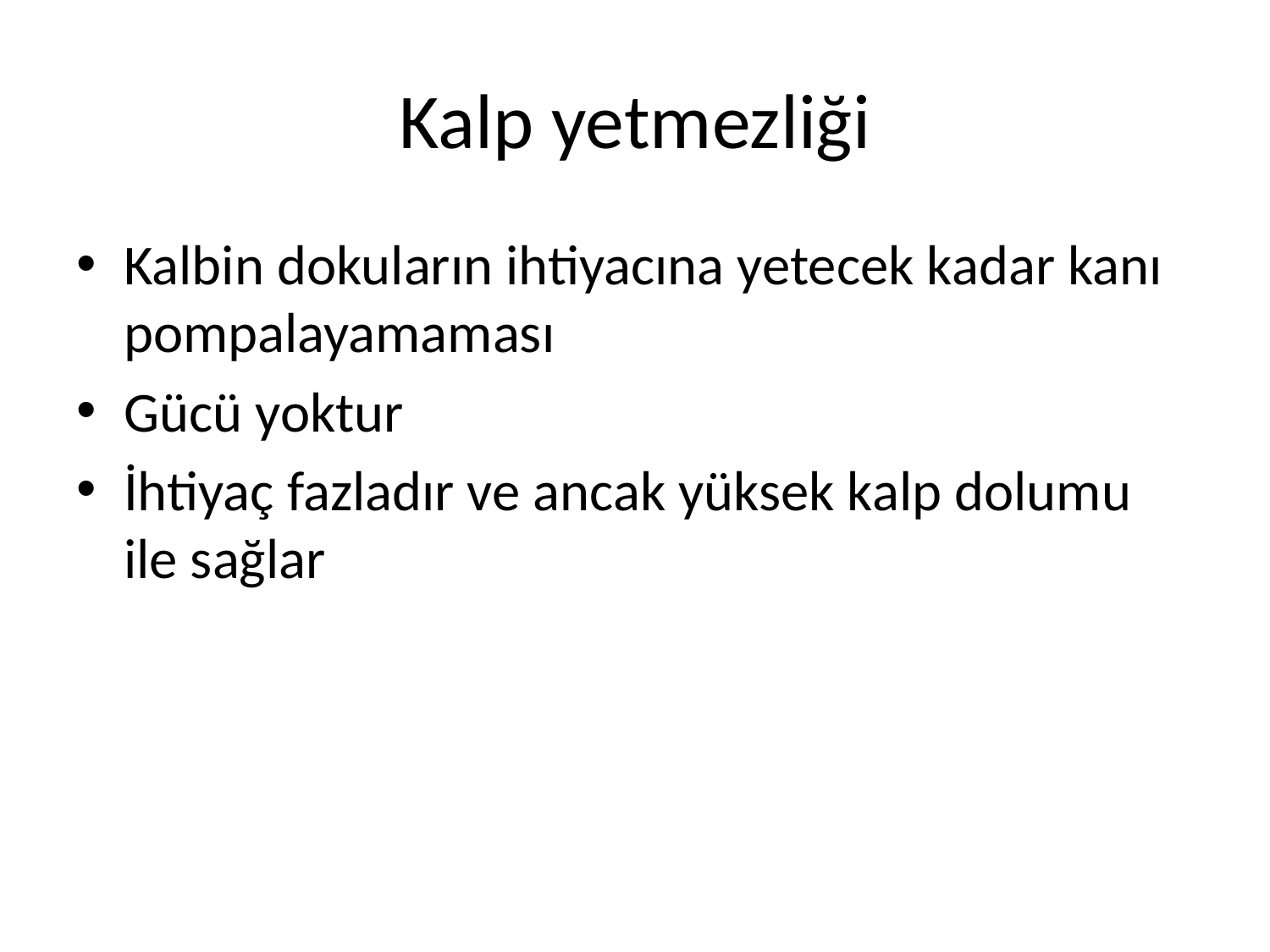

# Kalp yetmezliği
Kalbin dokuların ihtiyacına yetecek kadar kanı pompalayamaması
Gücü yoktur
İhtiyaç fazladır ve ancak yüksek kalp dolumu ile sağlar